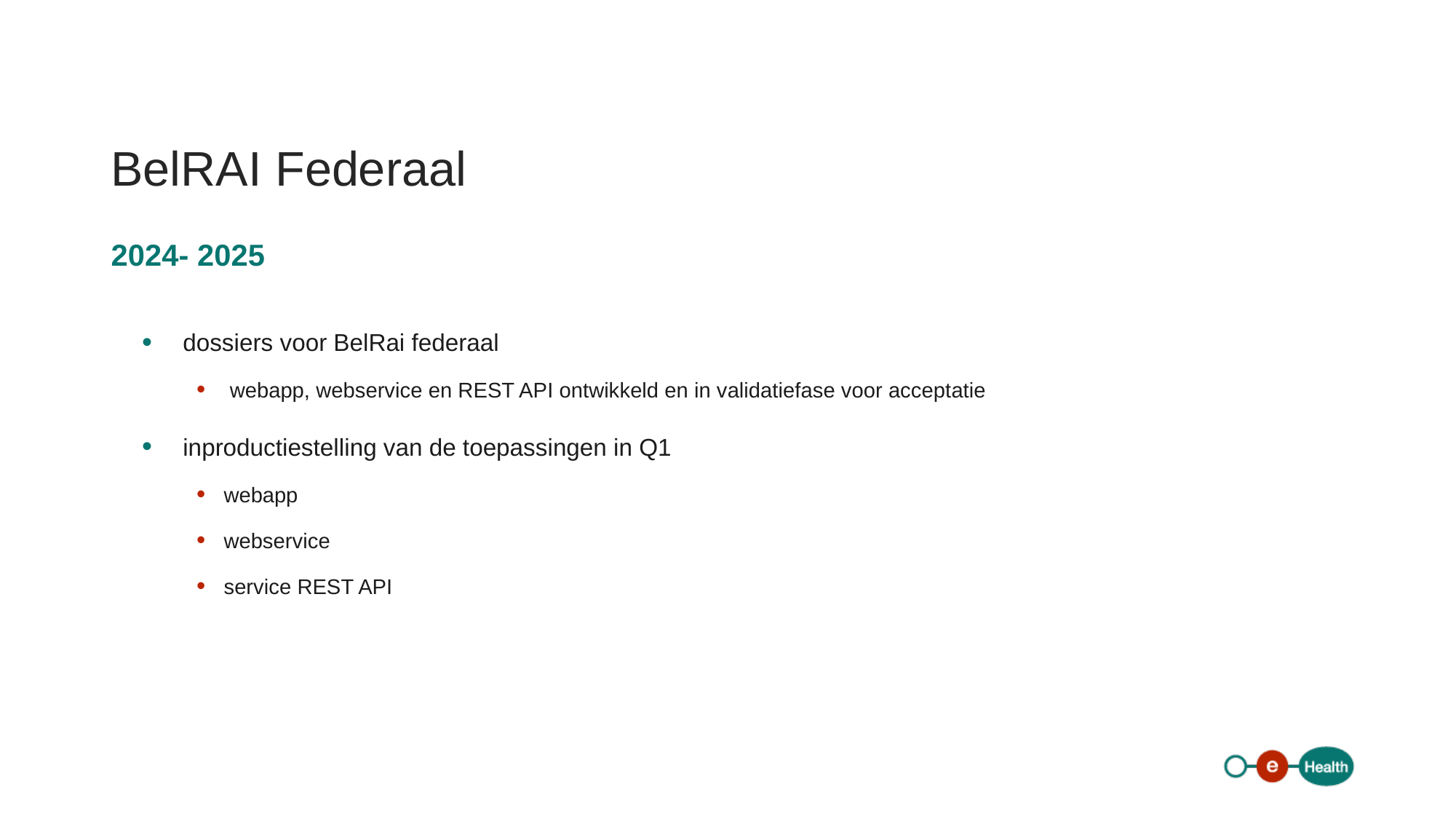

# BelRAI Federaal

2024- 2025
dossiers voor BelRai federaal
 webapp, webservice en REST API ontwikkeld en in validatiefase voor acceptatie
inproductiestelling van de toepassingen in Q1
webapp
webservice
service REST API